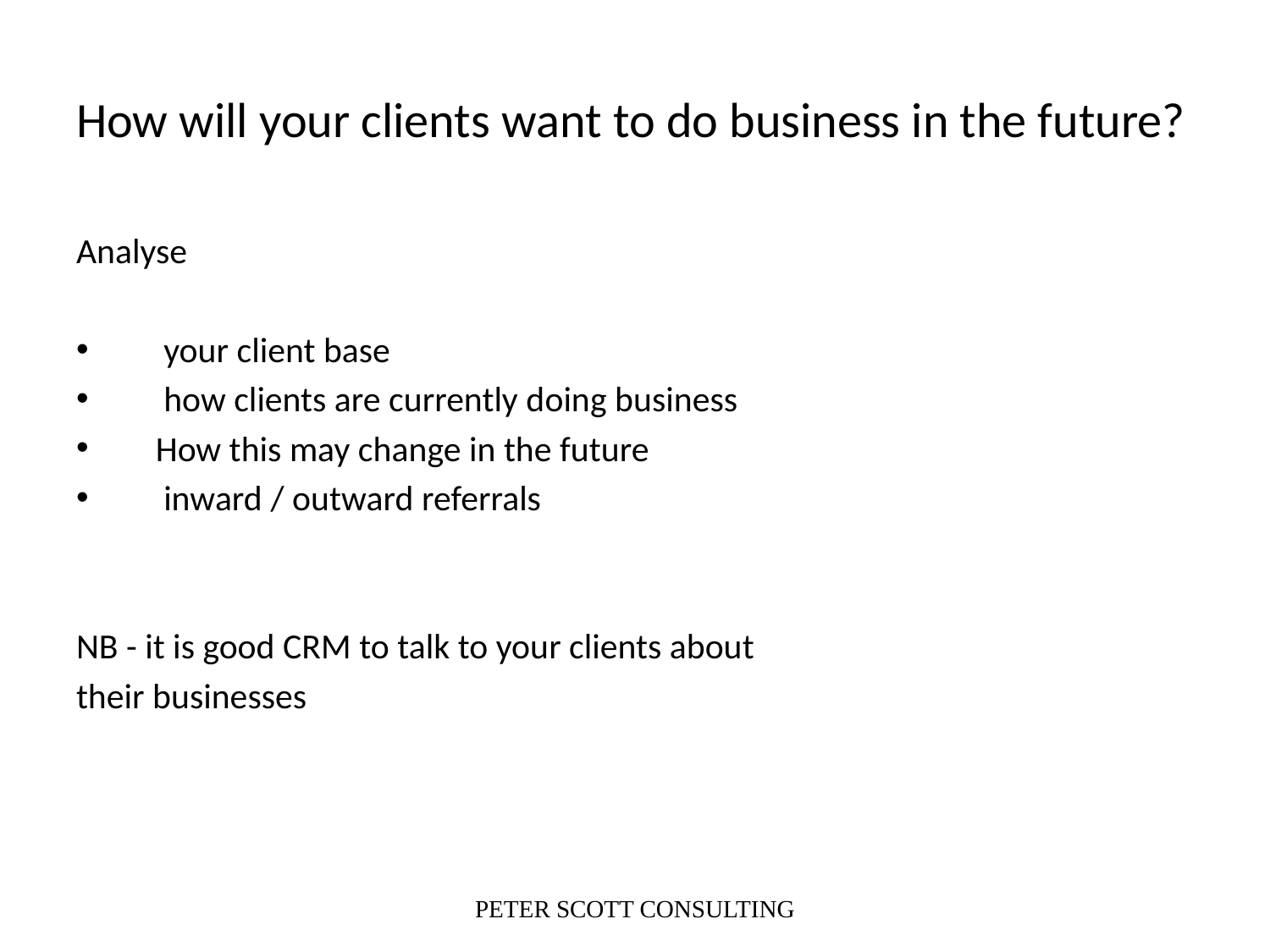

# How will your clients want to do business in the future?
Analyse

 your client base
 how clients are currently doing business
How this may change in the future
 inward / outward referrals

NB - it is good CRM to talk to your clients about
their businesses
PETER SCOTT CONSULTING